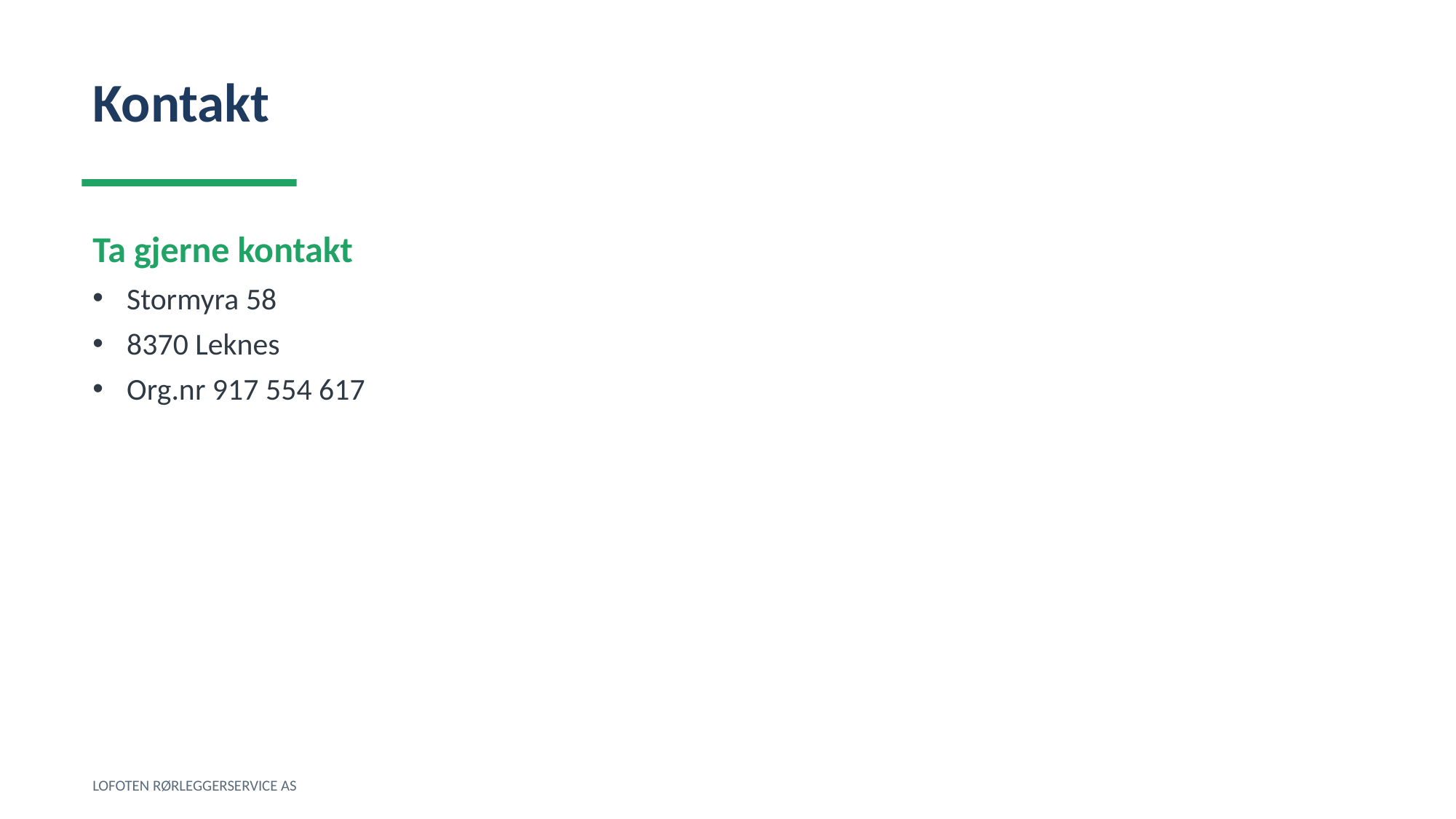

Kontakt

Ta gjerne kontakt
Stormyra 58
8370 Leknes
Org.nr 917 554 617
LOFOTEN RØRLEGGERSERVICE AS